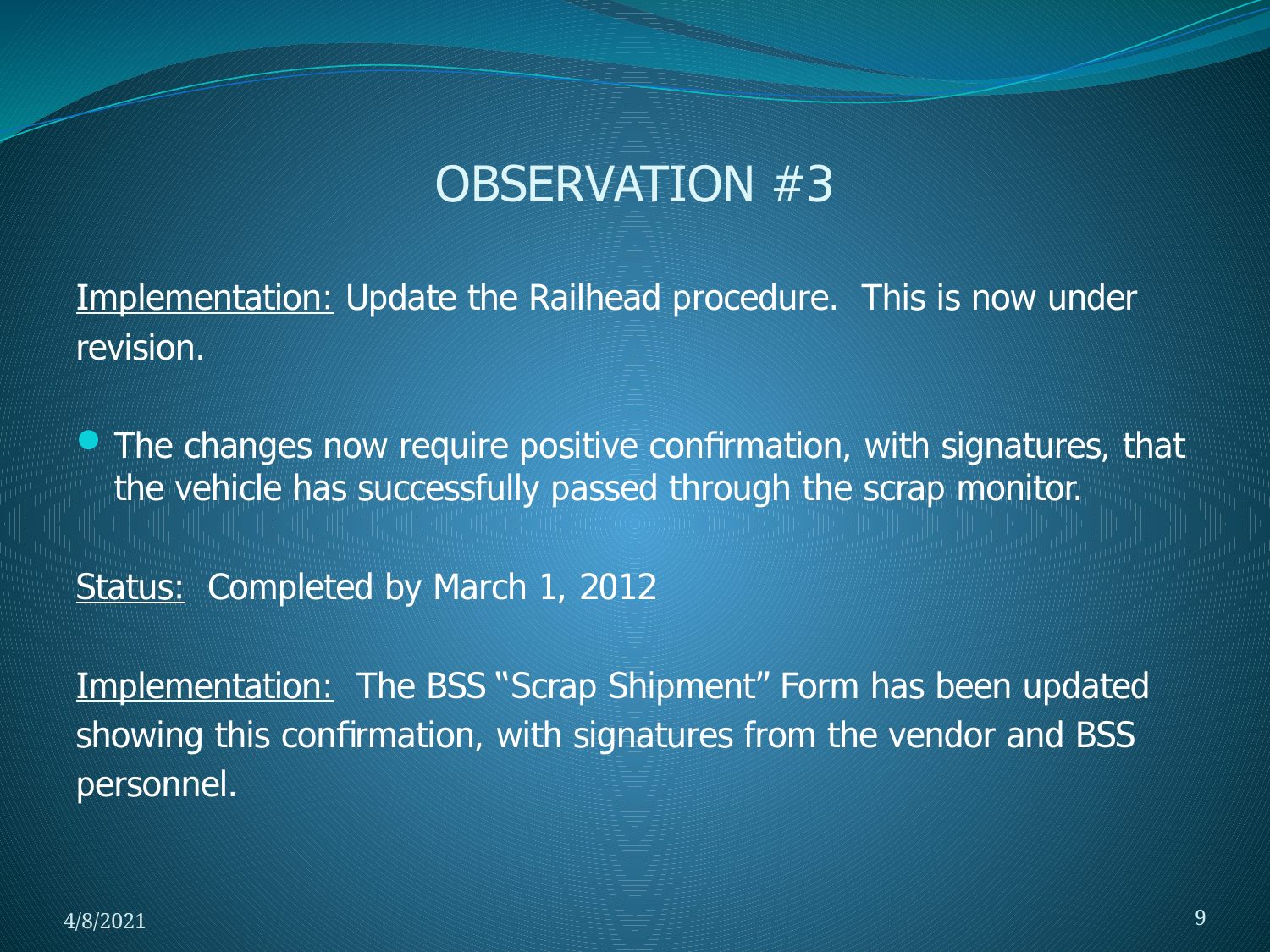

# OBSERVATION #3
Implementation: Update the Railhead procedure.  This is now under
revision.

The changes now require positive confirmation, with signatures, that the vehicle has successfully passed through the scrap monitor.

Status:  Completed by March 1, 2012

Implementation:  The BSS “Scrap Shipment” Form has been updated
showing this confirmation, with signatures from the vendor and BSS
personnel.

4/8/2021

9